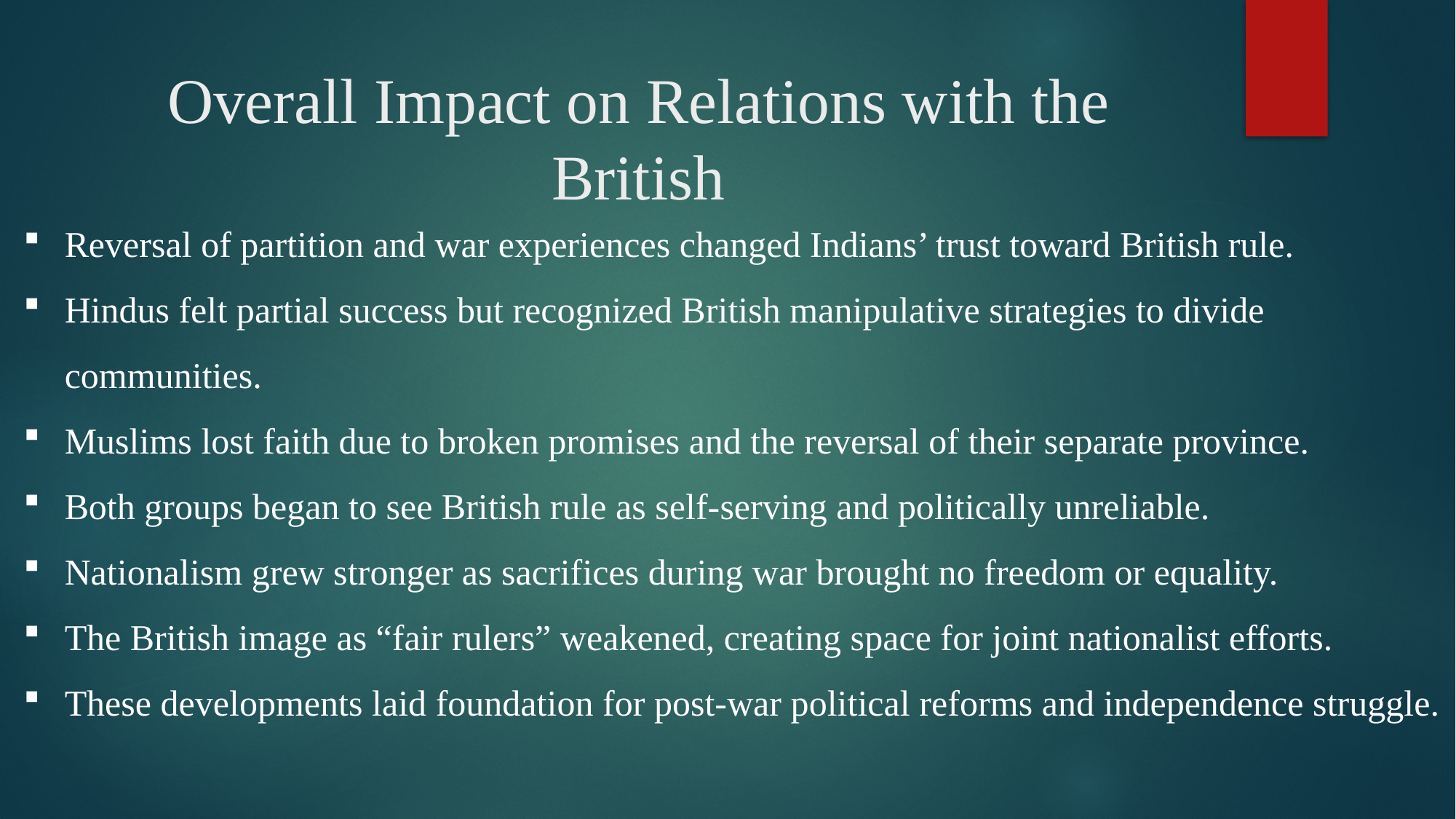

# Overall Impact on Relations with the British
Reversal of partition and war experiences changed Indians’ trust toward British rule.
Hindus felt partial success but recognized British manipulative strategies to divide communities.
Muslims lost faith due to broken promises and the reversal of their separate province.
Both groups began to see British rule as self-serving and politically unreliable.
Nationalism grew stronger as sacrifices during war brought no freedom or equality.
The British image as “fair rulers” weakened, creating space for joint nationalist efforts.
These developments laid foundation for post-war political reforms and independence struggle.